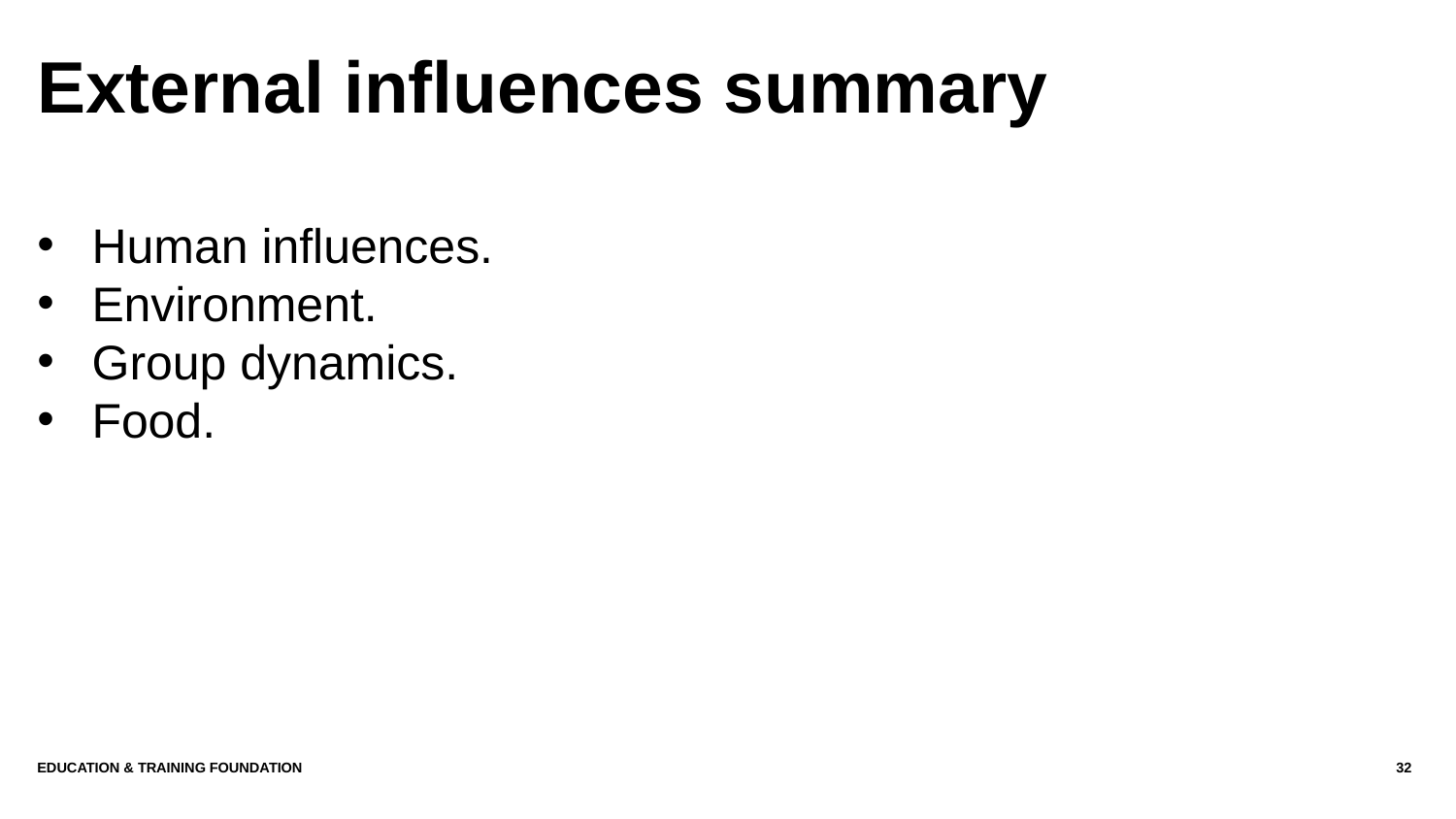

# External influences summary

Human influences.
Environment.
Group dynamics.
Food.
Education & Training Foundation
32